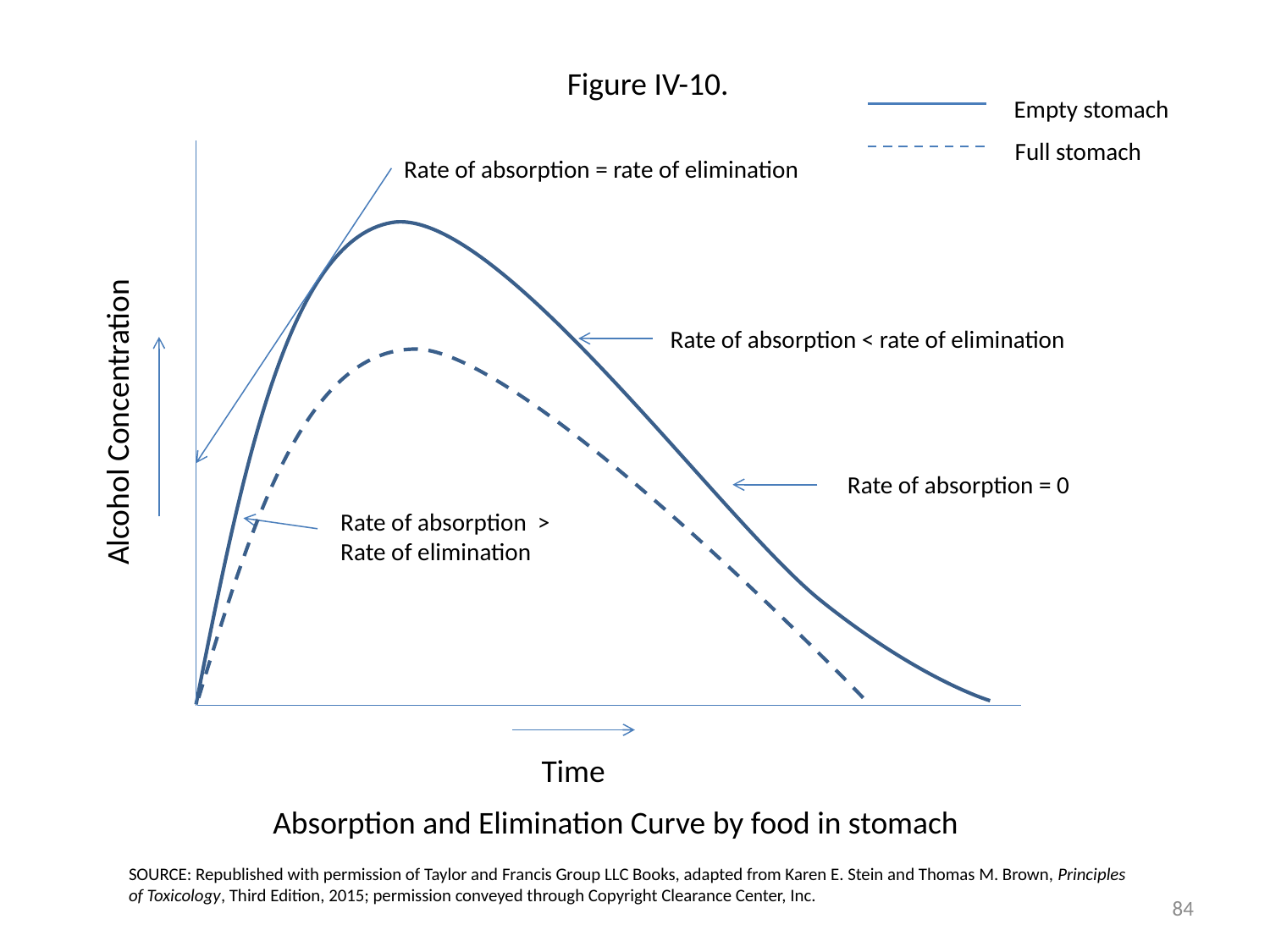

Figure IV-10.
Empty stomach
Full stomach
Rate of absorption = rate of elimination

Rate of absorption < rate of elimination

Alcohol Concentration
Rate of absorption = 0
Rate of absorption  >
Rate of elimination
Time
Absorption and Elimination Curve by food in stomach
SOURCE: Republished with permission of Taylor and Francis Group LLC Books, adapted from Karen E. Stein and Thomas M. Brown, Principles of Toxicology, Third Edition, 2015; permission conveyed through Copyright Clearance Center, Inc.

84